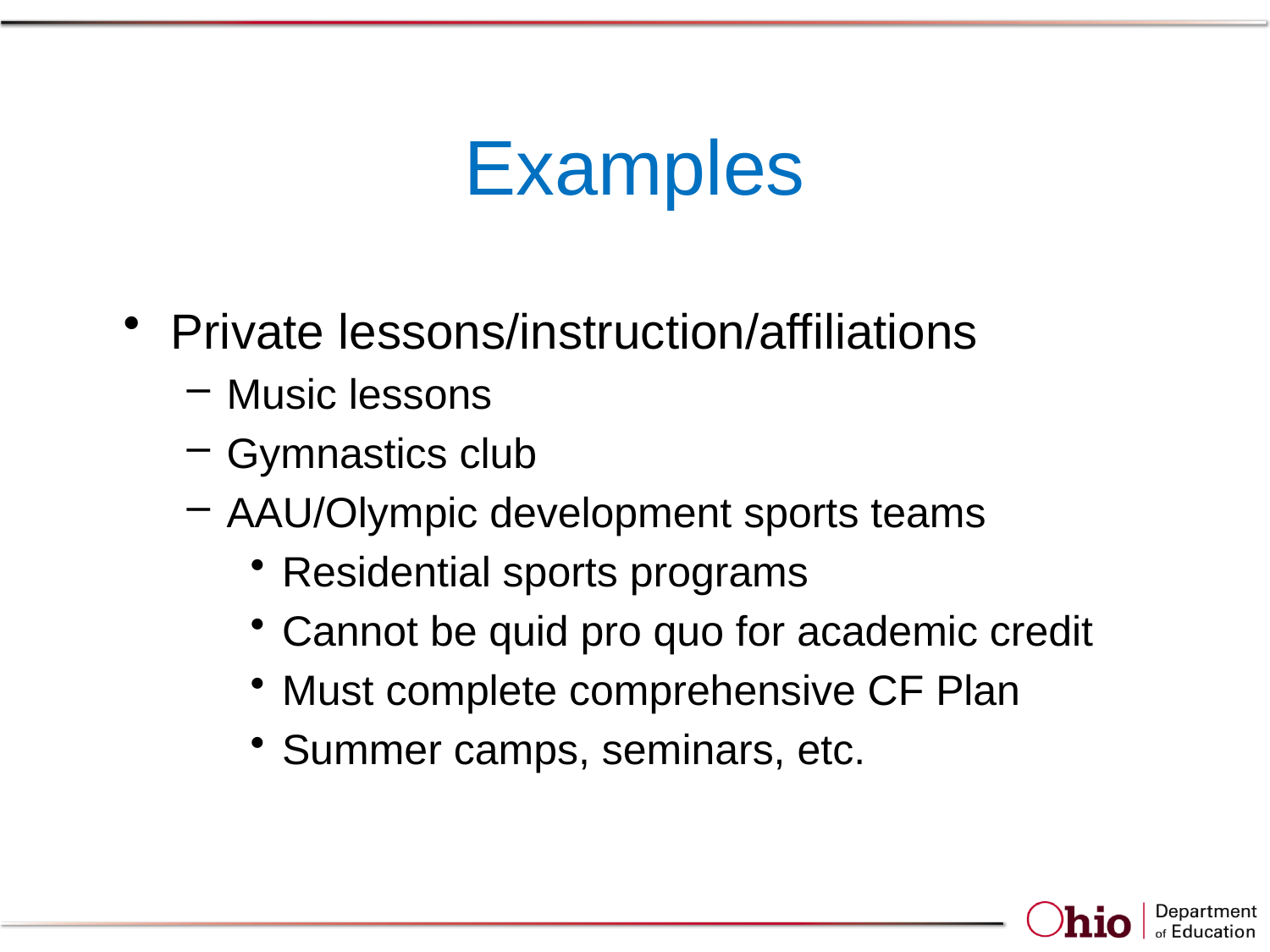

# Examples
Private lessons/instruction/affiliations
Music lessons
Gymnastics club
AAU/Olympic development sports teams
Residential sports programs
Cannot be quid pro quo for academic credit
Must complete comprehensive CF Plan
Summer camps, seminars, etc.